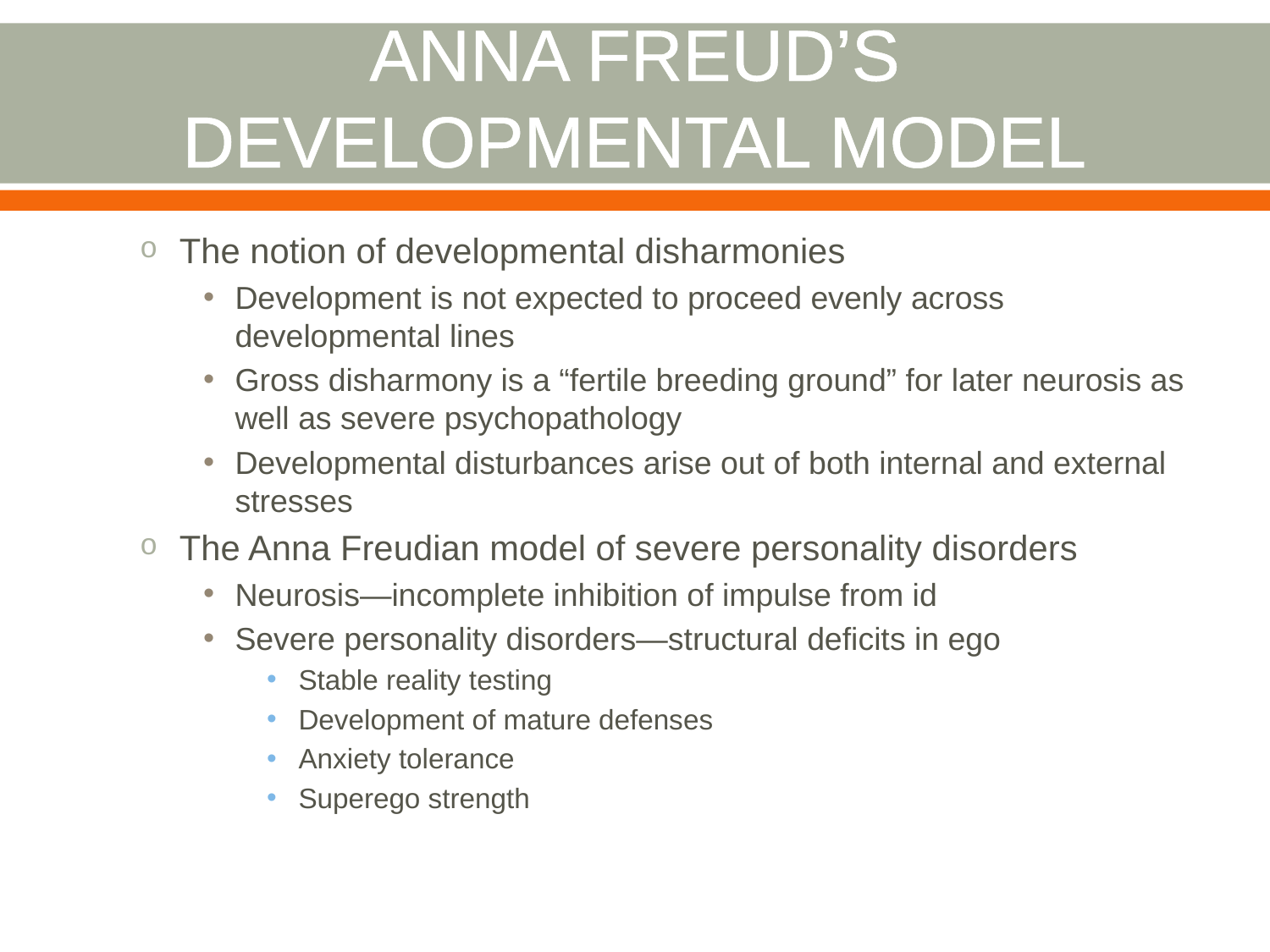

# Anna Freud’s Developmental Model
The notion of developmental disharmonies
Development is not expected to proceed evenly across developmental lines
Gross disharmony is a “fertile breeding ground” for later neurosis as well as severe psychopathology
Developmental disturbances arise out of both internal and external stresses
The Anna Freudian model of severe personality disorders
Neurosis—incomplete inhibition of impulse from id
Severe personality disorders—structural deficits in ego
Stable reality testing
Development of mature defenses
Anxiety tolerance
Superego strength